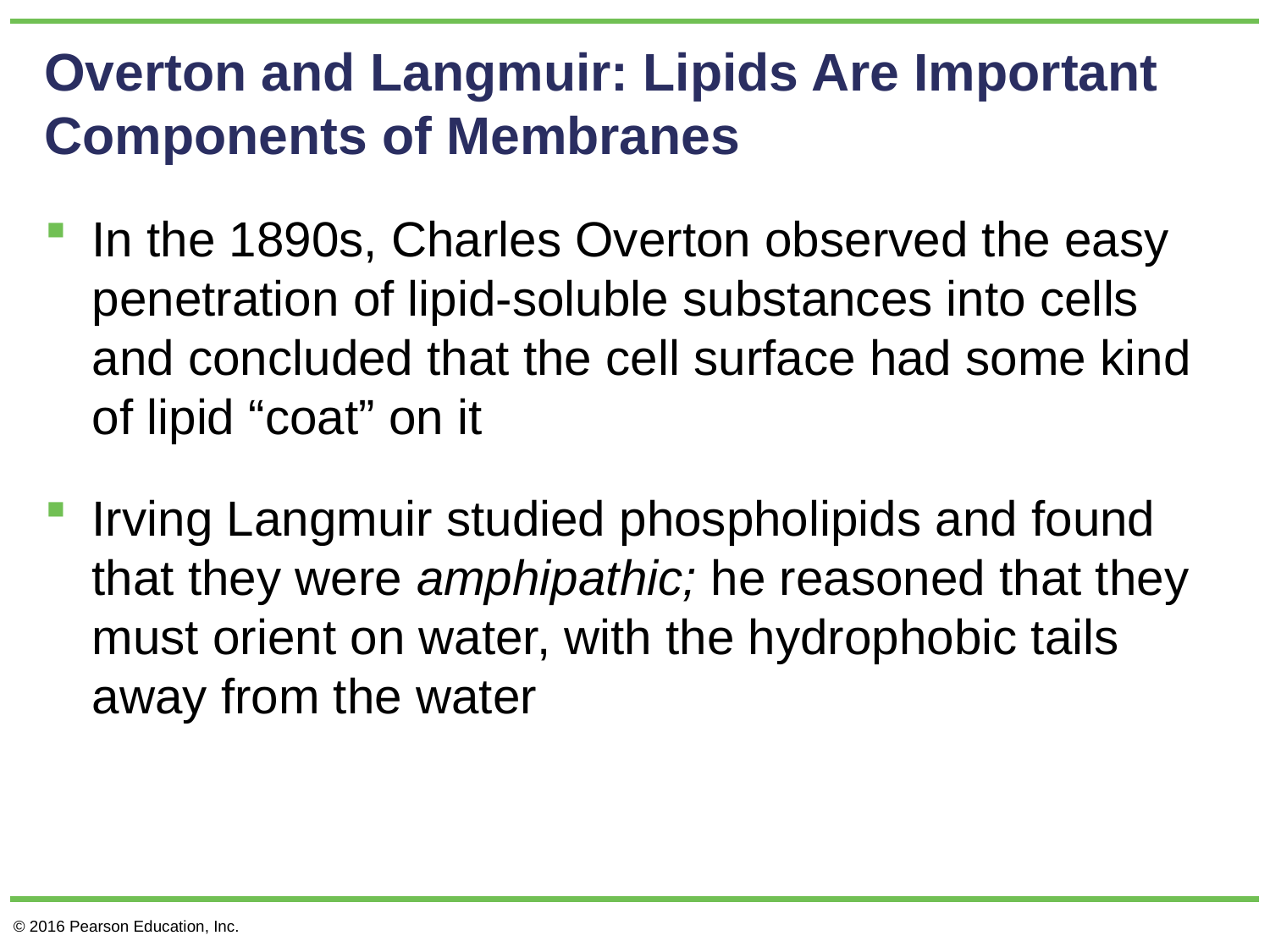

# Overton and Langmuir: Lipids Are Important Components of Membranes
In the 1890s, Charles Overton observed the easy penetration of lipid-soluble substances into cells and concluded that the cell surface had some kind of lipid “coat” on it
Irving Langmuir studied phospholipids and found that they were amphipathic; he reasoned that they must orient on water, with the hydrophobic tails away from the water
© 2016 Pearson Education, Inc.